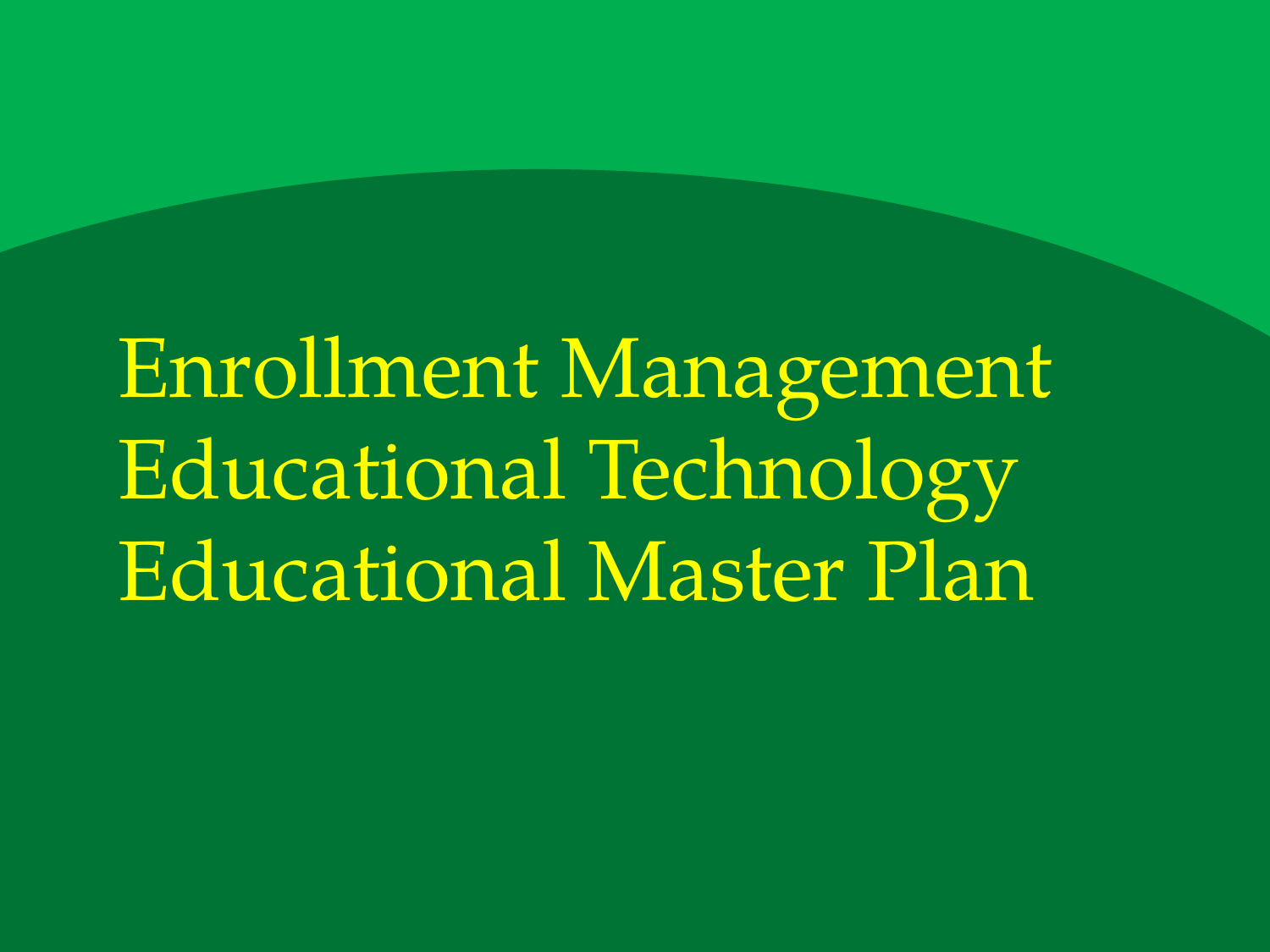

Enrollment Management
Educational Technology
Educational Master Plan